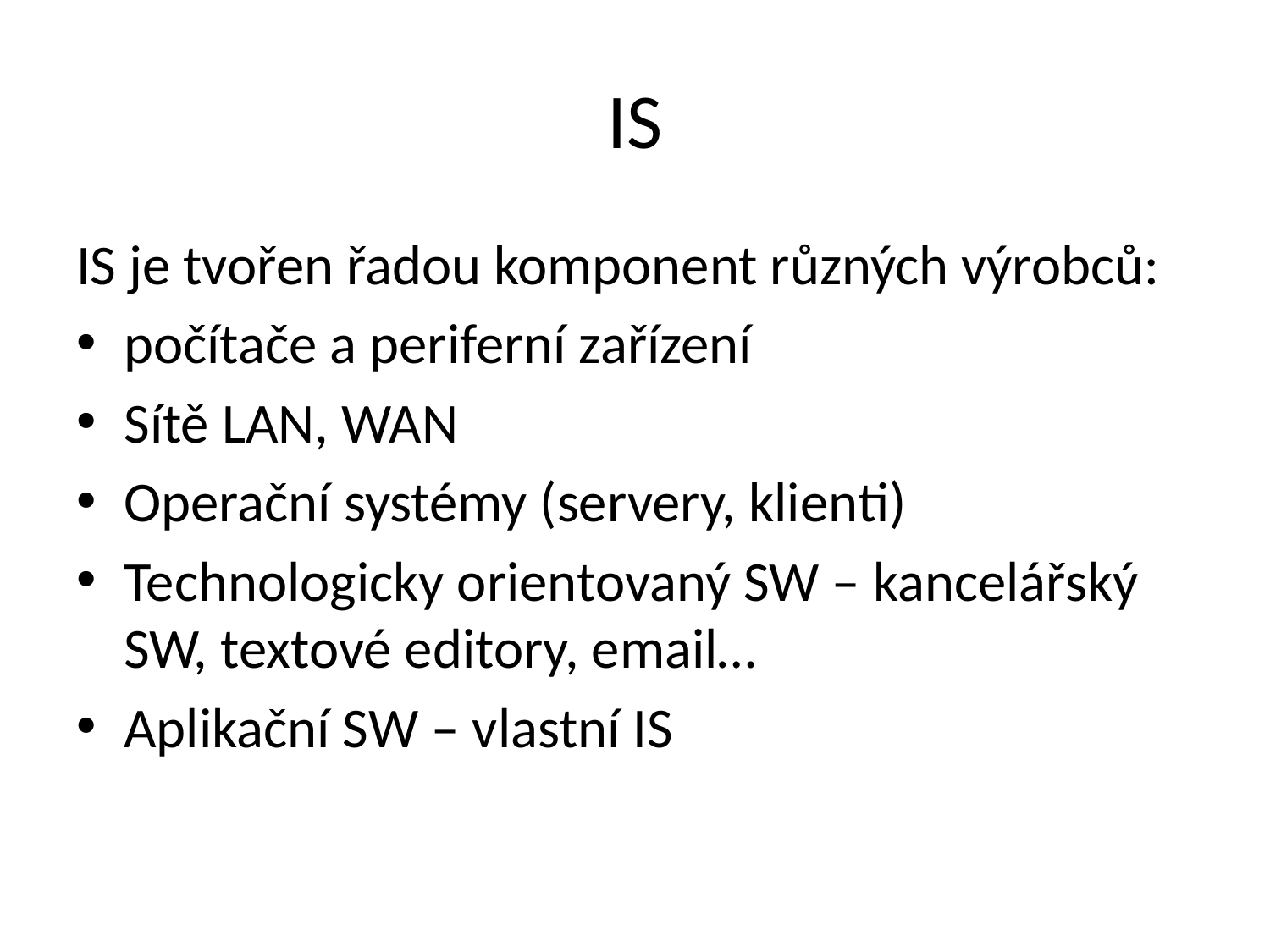

# IS
IS je tvořen řadou komponent různých výrobců:
počítače a periferní zařízení
Sítě LAN, WAN
Operační systémy (servery, klienti)
Technologicky orientovaný SW – kancelářský SW, textové editory, email…
Aplikační SW – vlastní IS